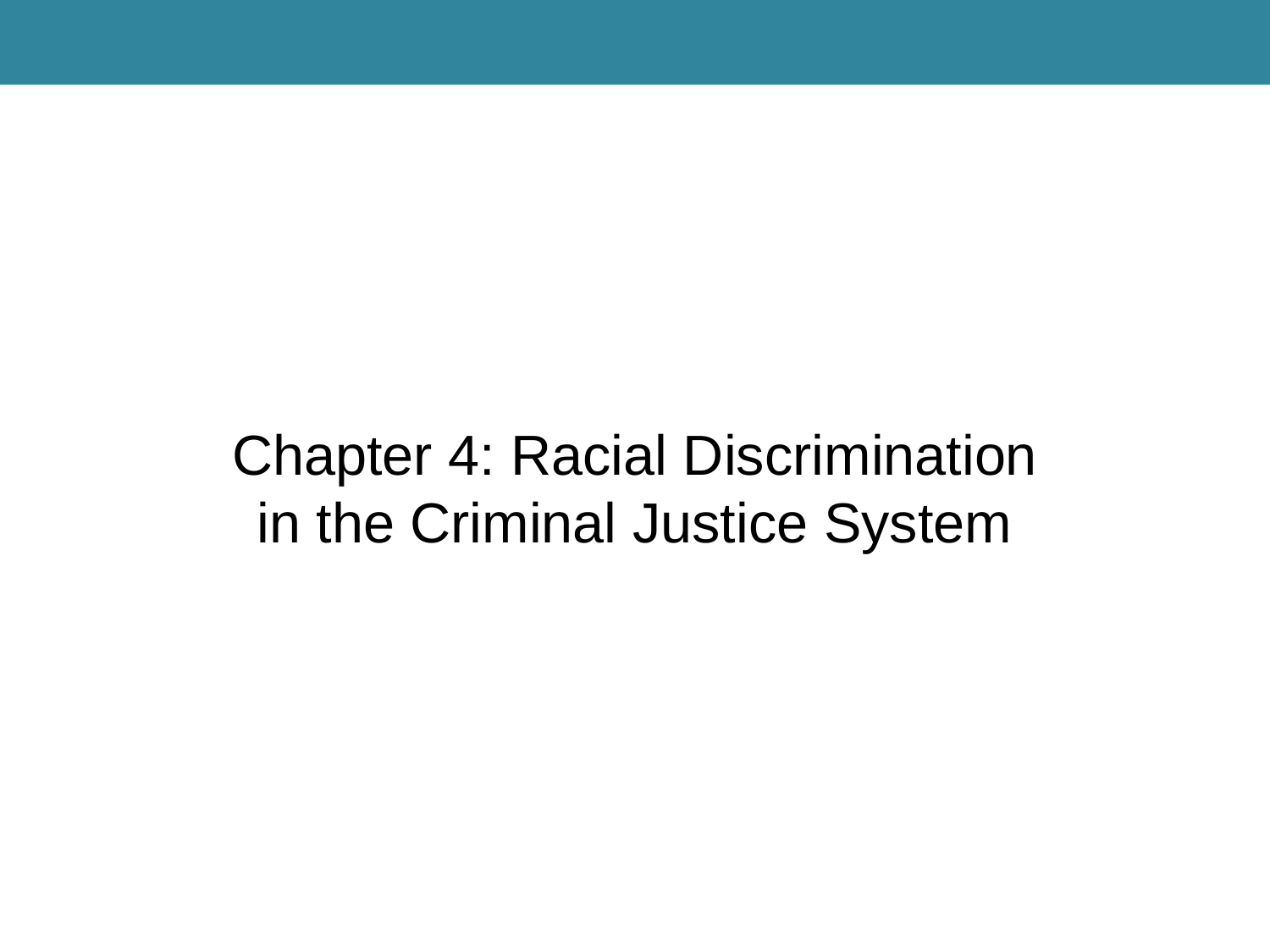

Chapter 4: Racial Discrimination in the Criminal Justice System